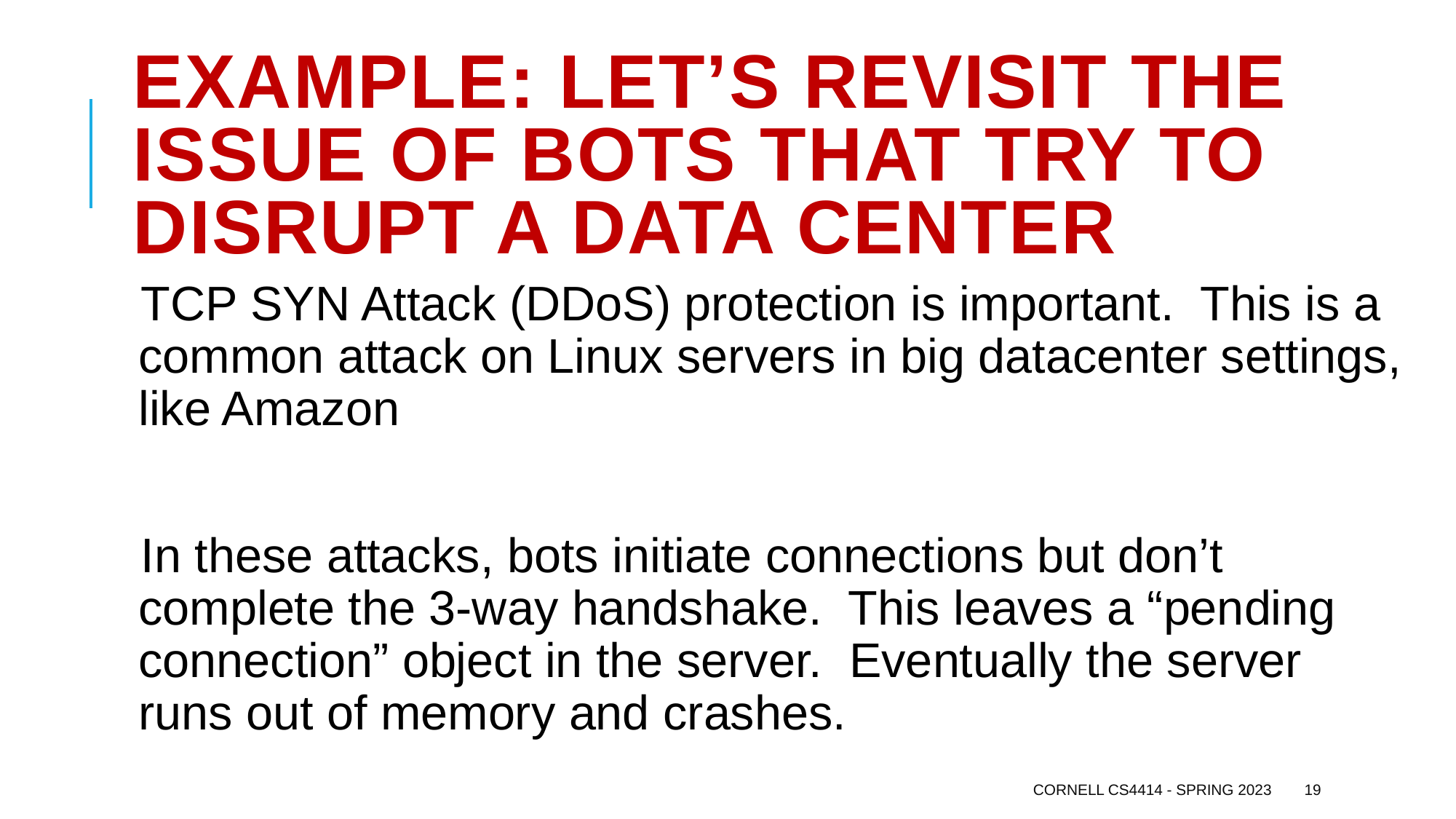

# Example: Let’s revisit the issue of bots that try to disrupt a data center
TCP SYN Attack (DDoS) protection is important.  This is a common attack on Linux servers in big datacenter settings, like Amazon

In these attacks, bots initiate connections but don’t complete the 3-way handshake.  This leaves a “pending connection” object in the server.  Eventually the server runs out of memory and crashes.
Cornell CS4414 - Spring 2023
19